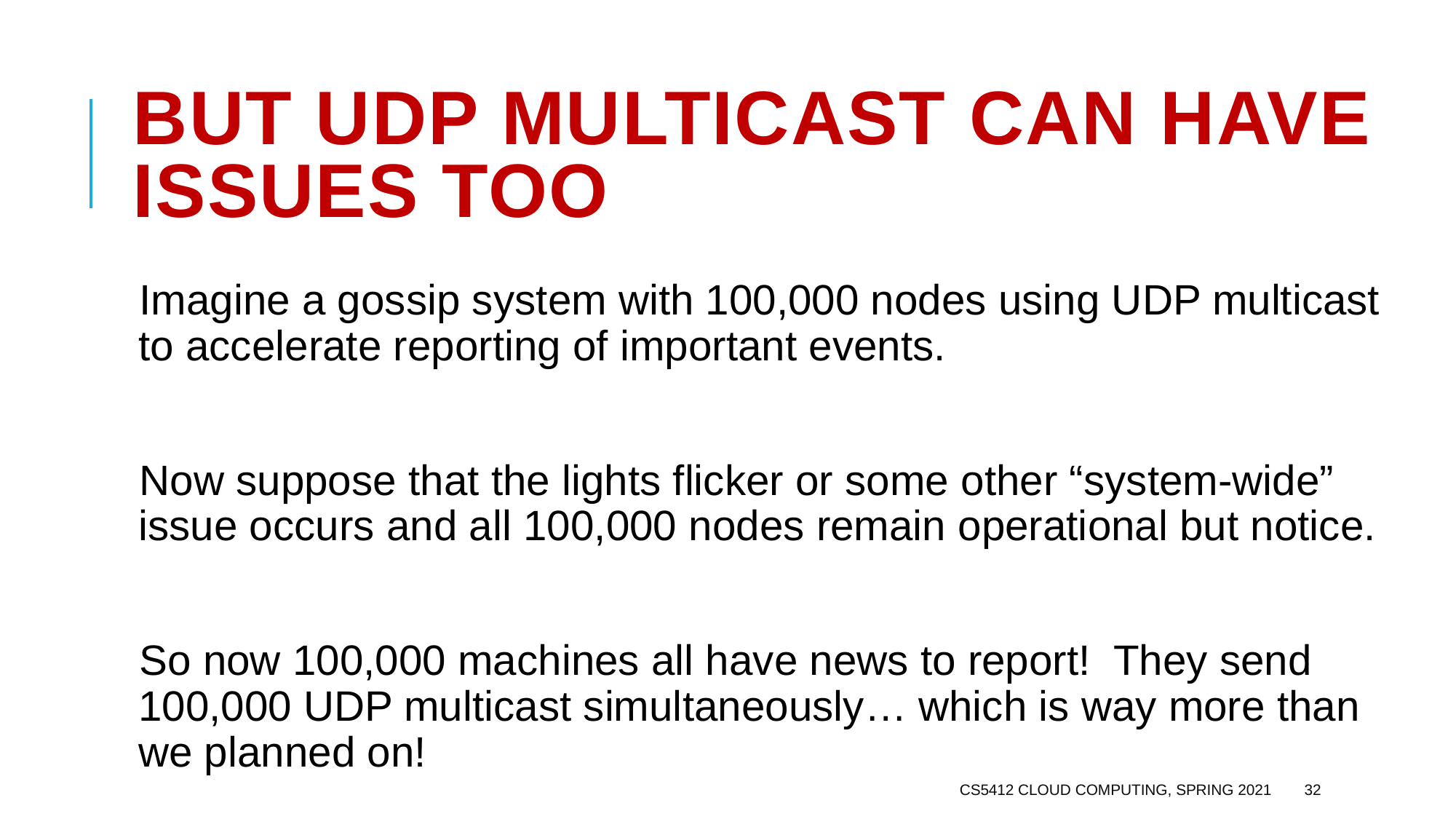

# BUT UDP multicast caN have issues too
Imagine a gossip system with 100,000 nodes using UDP multicast to accelerate reporting of important events.

Now suppose that the lights flicker or some other “system-wide” issue occurs and all 100,000 nodes remain operational but notice.

So now 100,000 machines all have news to report!  They send 100,000 UDP multicast simultaneously… which is way more than we planned on!
CS5412 Cloud Computing, Spring 2021
32